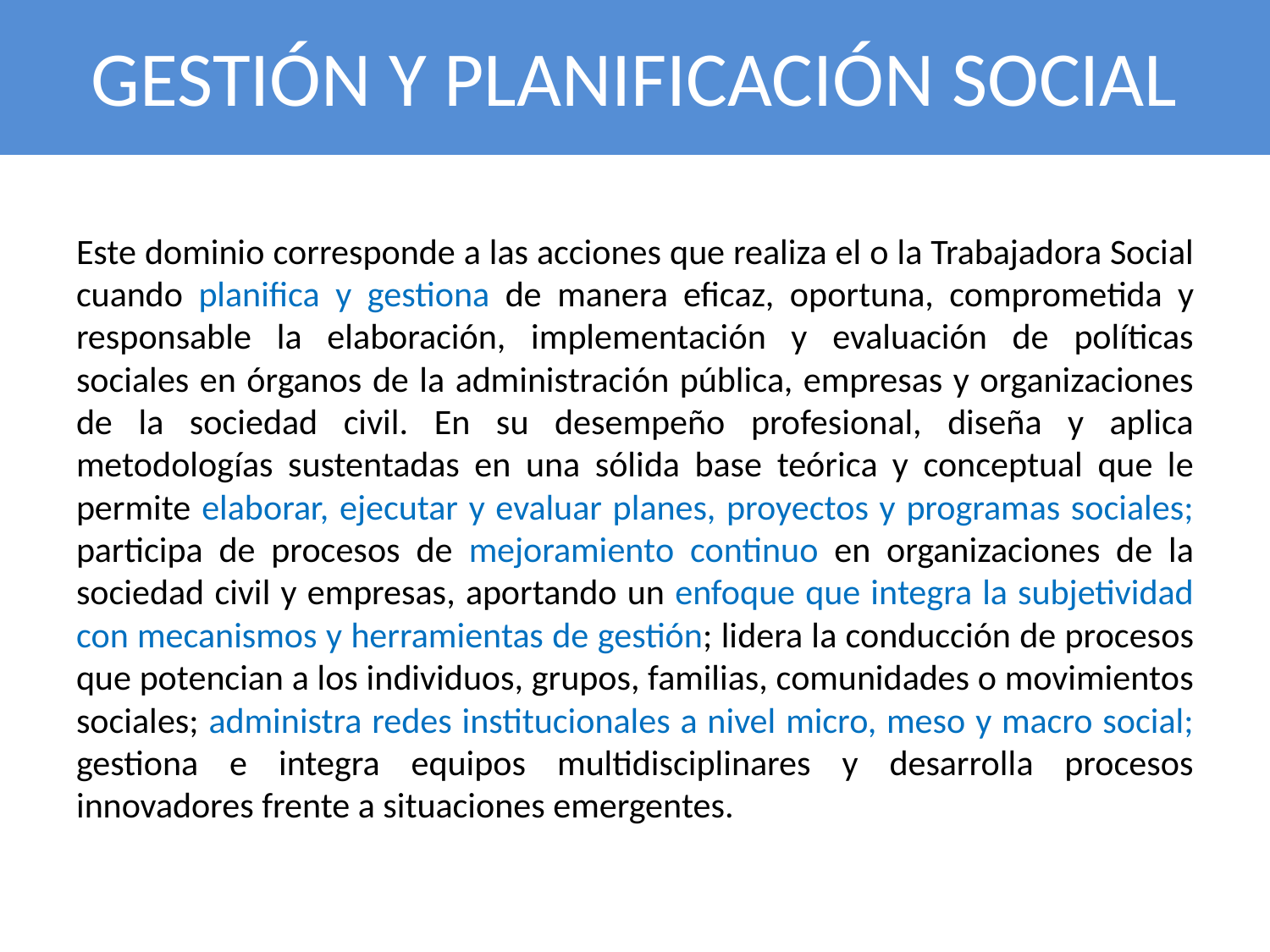

# GESTIÓN Y PLANIFICACIÓN SOCIAL
Este dominio corresponde a las acciones que realiza el o la Trabajadora Social cuando planifica y gestiona de manera eficaz, oportuna, comprometida y responsable la elaboración, implementación y evaluación de políticas sociales en órganos de la administración pública, empresas y organizaciones de la sociedad civil. En su desempeño profesional, diseña y aplica metodologías sustentadas en una sólida base teórica y conceptual que le permite elaborar, ejecutar y evaluar planes, proyectos y programas sociales; participa de procesos de mejoramiento continuo en organizaciones de la sociedad civil y empresas, aportando un enfoque que integra la subjetividad con mecanismos y herramientas de gestión; lidera la conducción de procesos que potencian a los individuos, grupos, familias, comunidades o movimientos sociales; administra redes institucionales a nivel micro, meso y macro social; gestiona e integra equipos multidisciplinares y desarrolla procesos innovadores frente a situaciones emergentes.